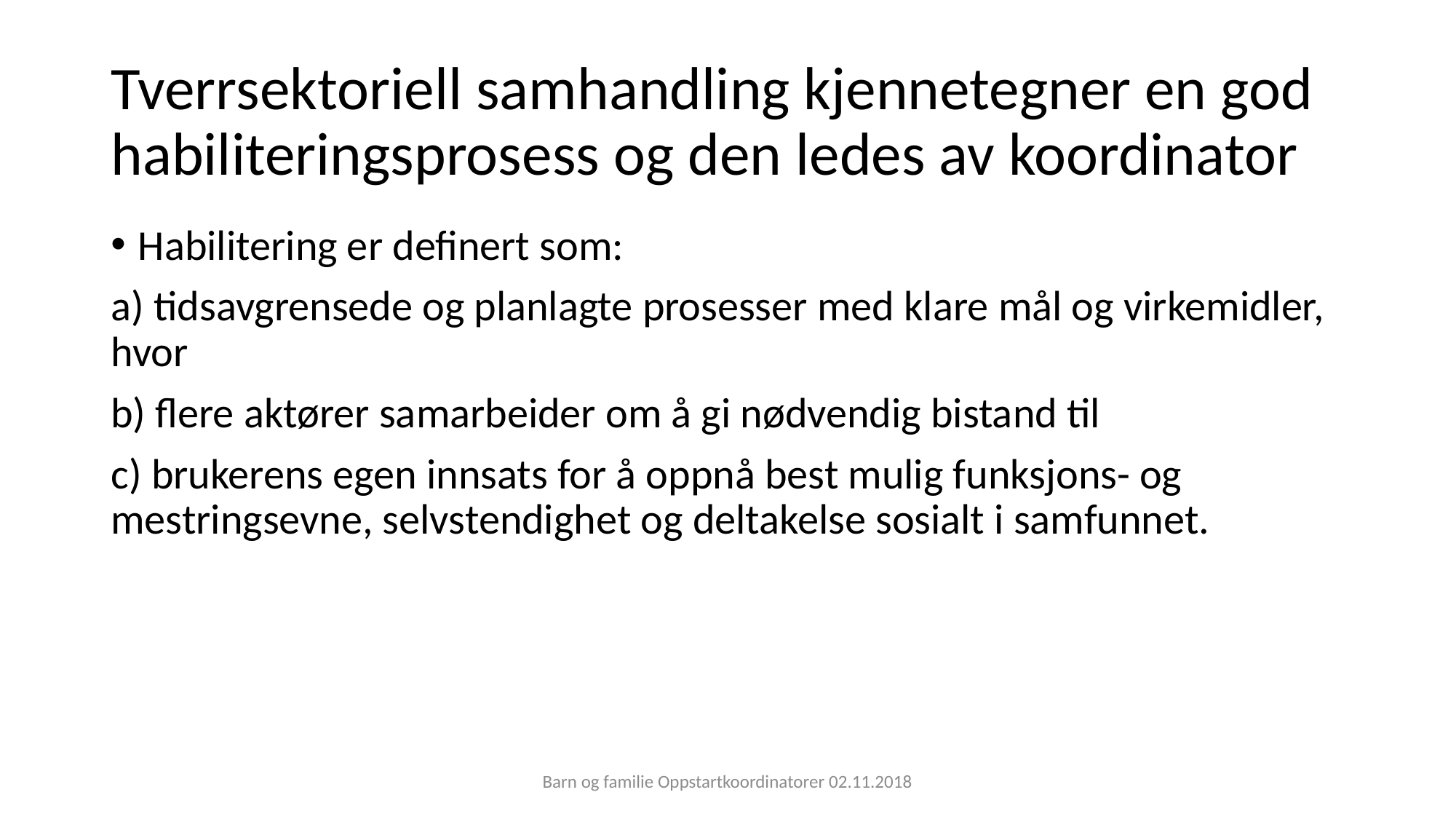

# Tverrsektoriell samhandling kjennetegner en god habiliteringsprosess og den ledes av koordinator
Habilitering er definert som:
a) tidsavgrensede og planlagte prosesser med klare mål og virkemidler,   hvor
b) flere aktører samarbeider om å gi nødvendig bistand til
c) brukerens egen innsats for å oppnå best mulig funksjons- og mestringsevne, selvstendighet og deltakelse sosialt i samfunnet.
Barn og familie Oppstartkoordinatorer 02.11.2018